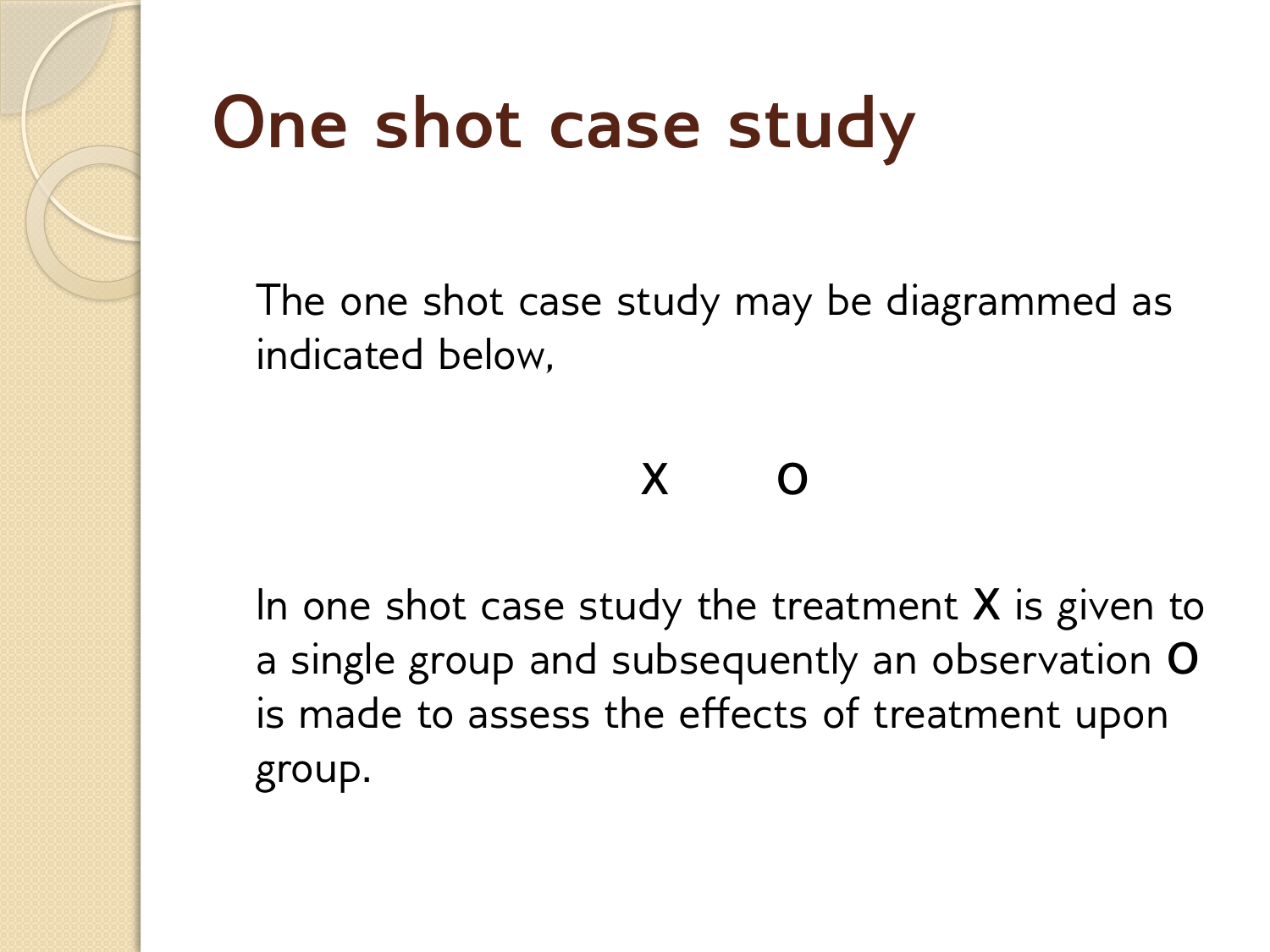

# One shot case study

 	The one shot case study may be diagrammed as indicated below,

X 	O

	In one shot case study the treatment X is given to a single group and subsequently an observation O is made to assess the effects of treatment upon group.